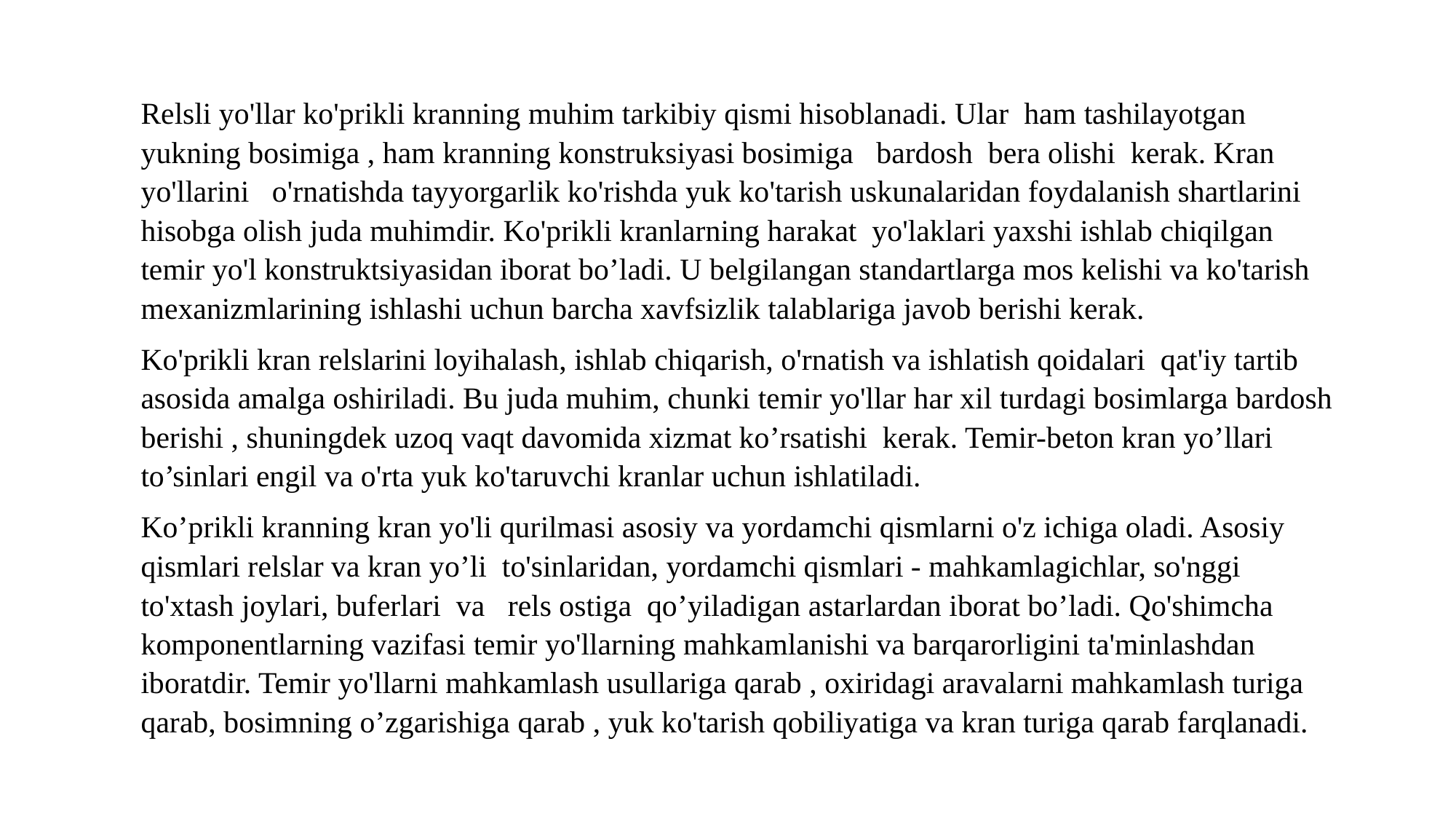

Relsli yo'llar ko'prikli kranning muhim tarkibiy qismi hisoblanadi. Ular  ham tashilayotgan yukning bosimiga , ham kranning konstruksiyasi bosimiga   bardosh  bera olishi  kerak. Kran yo'llarini   o'rnatishda tayyorgarlik ko'rishda yuk ko'tarish uskunalaridan foydalanish shartlarini hisobga olish juda muhimdir. Ko'prikli kranlarning harakat  yo'laklari yaxshi ishlab chiqilgan temir yo'l konstruktsiyasidan iborat bo’ladi. U belgilangan standartlarga mos kelishi va ko'tarish mexanizmlarining ishlashi uchun barcha xavfsizlik talablariga javob berishi kerak.
Ko'prikli kran relslarini loyihalash, ishlab chiqarish, o'rnatish va ishlatish qoidalari  qat'iy tartib asosida amalga oshiriladi. Bu juda muhim, chunki temir yo'llar har xil turdagi bosimlarga bardosh berishi , shuningdek uzoq vaqt davomida xizmat ko’rsatishi  kerak. Temir-beton kran yo’llari to’sinlari engil va o'rta yuk ko'taruvchi kranlar uchun ishlatiladi.
Ko’prikli kranning kran yo'li qurilmasi asosiy va yordamchi qismlarni o'z ichiga oladi. Asosiy qismlari relslar va kran yo’li  to'sinlaridan, yordamchi qismlari - mahkamlagichlar, so'nggi to'xtash joylari, buferlari  va   rels ostiga  qo’yiladigan astarlardan iborat bo’ladi. Qo'shimcha komponentlarning vazifasi temir yo'llarning mahkamlanishi va barqarorligini ta'minlashdan iboratdir. Temir yo'llarni mahkamlash usullariga qarab , oxiridagi aravalarni mahkamlash turiga qarab, bosimning o’zgarishiga qarab , yuk ko'tarish qobiliyatiga va kran turiga qarab farqlanadi.